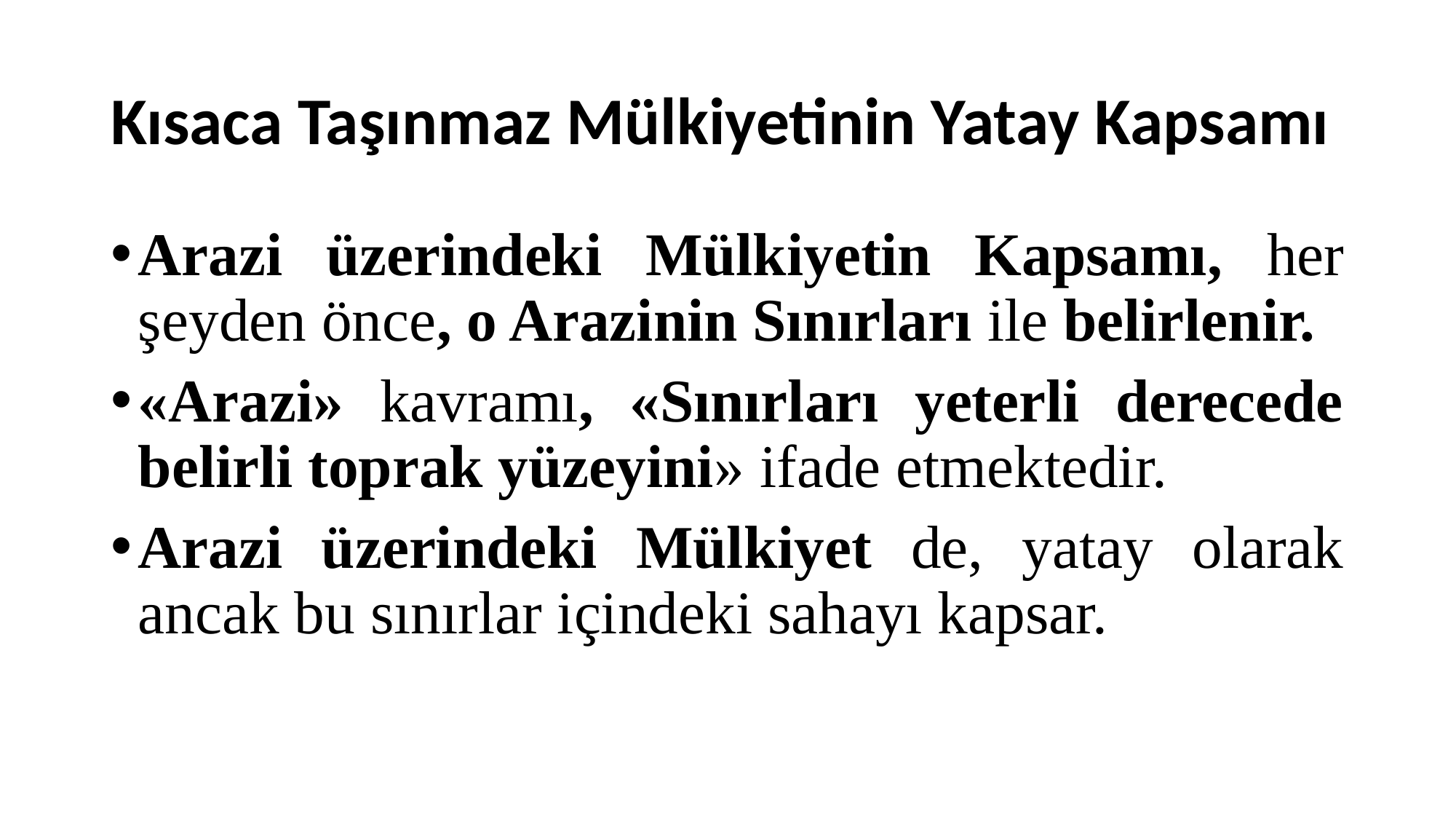

# Kısaca Taşınmaz Mülkiyetinin Yatay Kapsamı
Arazi üzerindeki Mülkiyetin Kapsamı, her şeyden önce, o Arazinin Sınırları ile belirlenir.
«Arazi» kavramı, «Sınırları yeterli derecede belirli toprak yüzeyini» ifade etmektedir.
Arazi üzerindeki Mülkiyet de, yatay olarak ancak bu sınırlar içindeki sahayı kapsar.